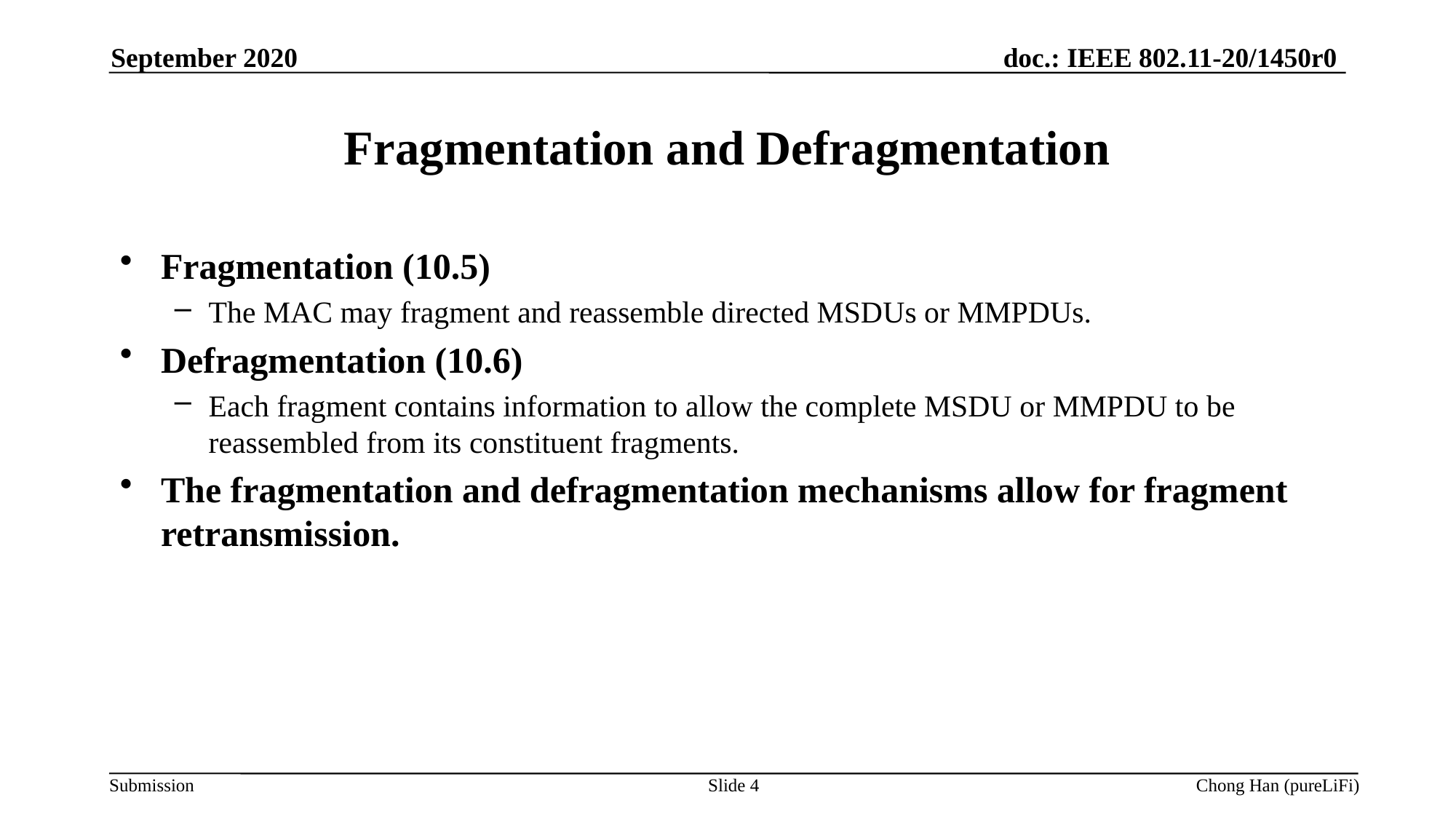

September 2020
# Fragmentation and Defragmentation
Fragmentation (10.5)
The MAC may fragment and reassemble directed MSDUs or MMPDUs.
Defragmentation (10.6)
Each fragment contains information to allow the complete MSDU or MMPDU to be reassembled from its constituent fragments.
The fragmentation and defragmentation mechanisms allow for fragment retransmission.

Slide 4
Chong Han (pureLiFi)